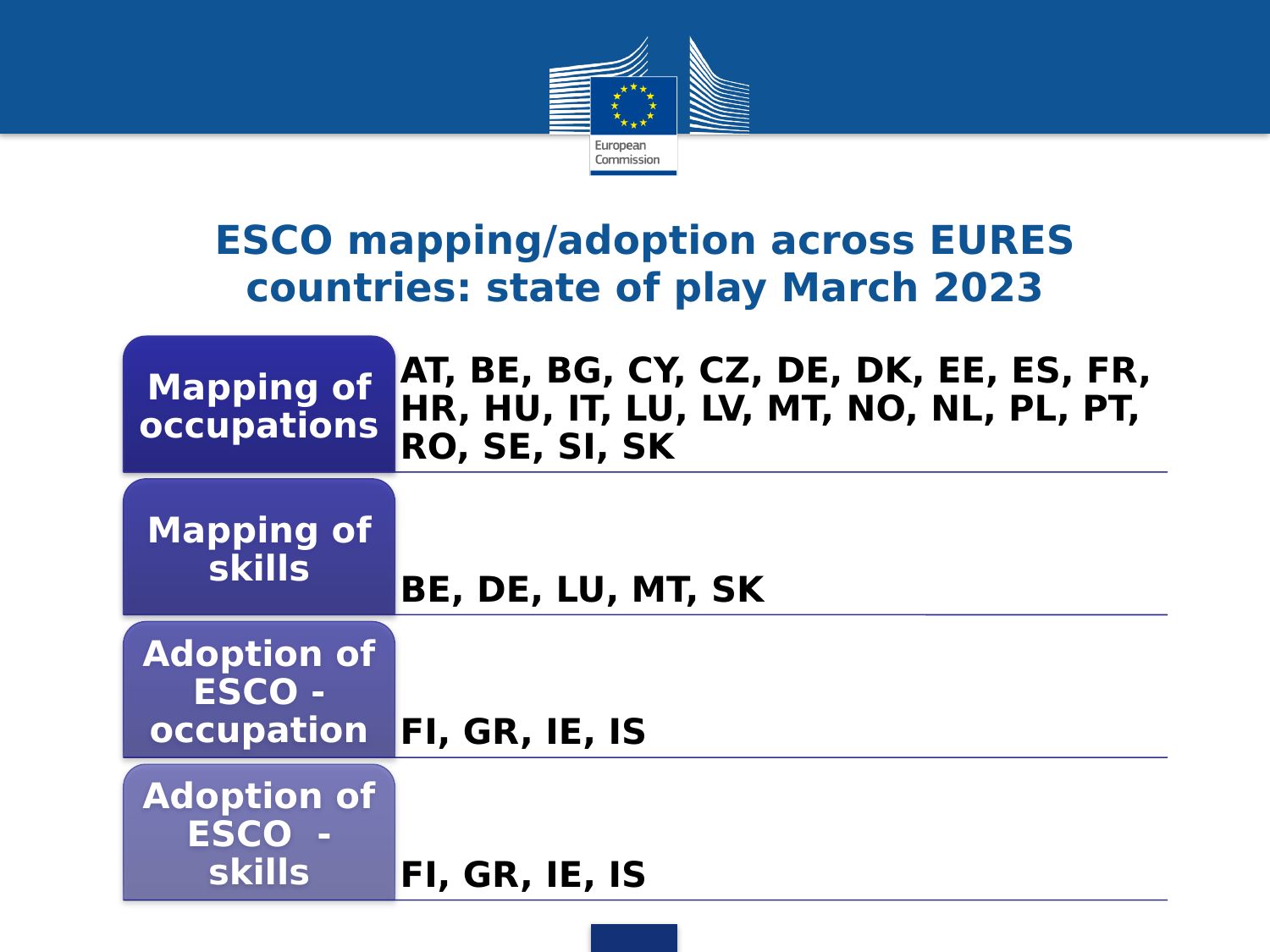

# ESCO mapping/adoption across EURES countries: state of play March 2023
AT, BE, BG, CY, CZ, DE, DK, EE, ES, FR, HR, HU, IT, LU, LV, MT, NO, NL, PL, PT, RO, SE, SI, SK
Mapping of occupations
BE, DE, LU, MT, SK
Mapping of skills
FI, GR, IE, IS
Adoption of ESCO - occupation
FI, GR, IE, IS
Adoption of ESCO  - skills